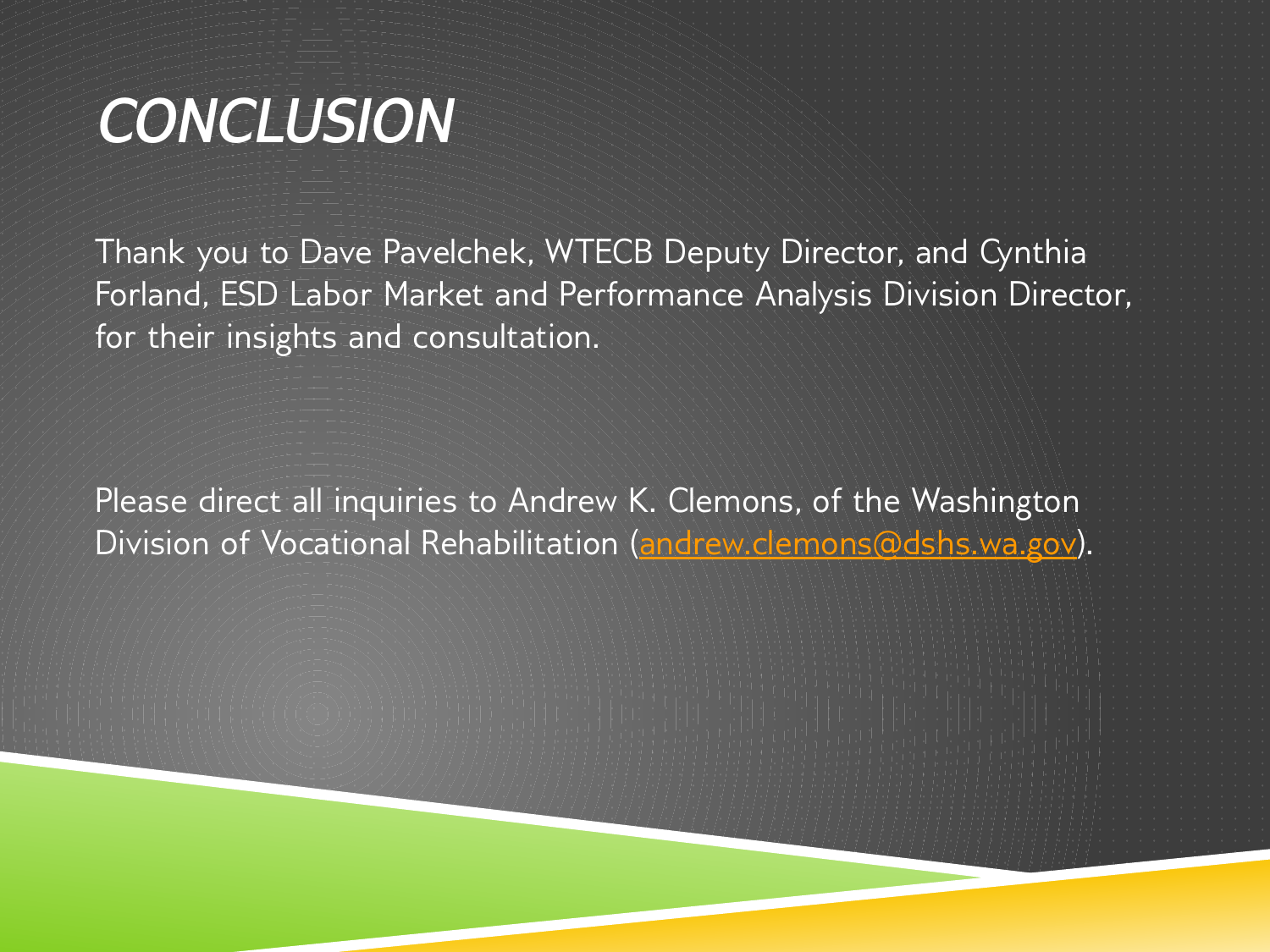

# Conclusion
Thank you to Dave Pavelchek, WTECB Deputy Director, and Cynthia Forland, ESD Labor Market and Performance Analysis Division Director, for their insights and consultation.

Please direct all inquiries to Andrew K. Clemons, of the Washington Division of Vocational Rehabilitation (andrew.clemons@dshs.wa.gov).